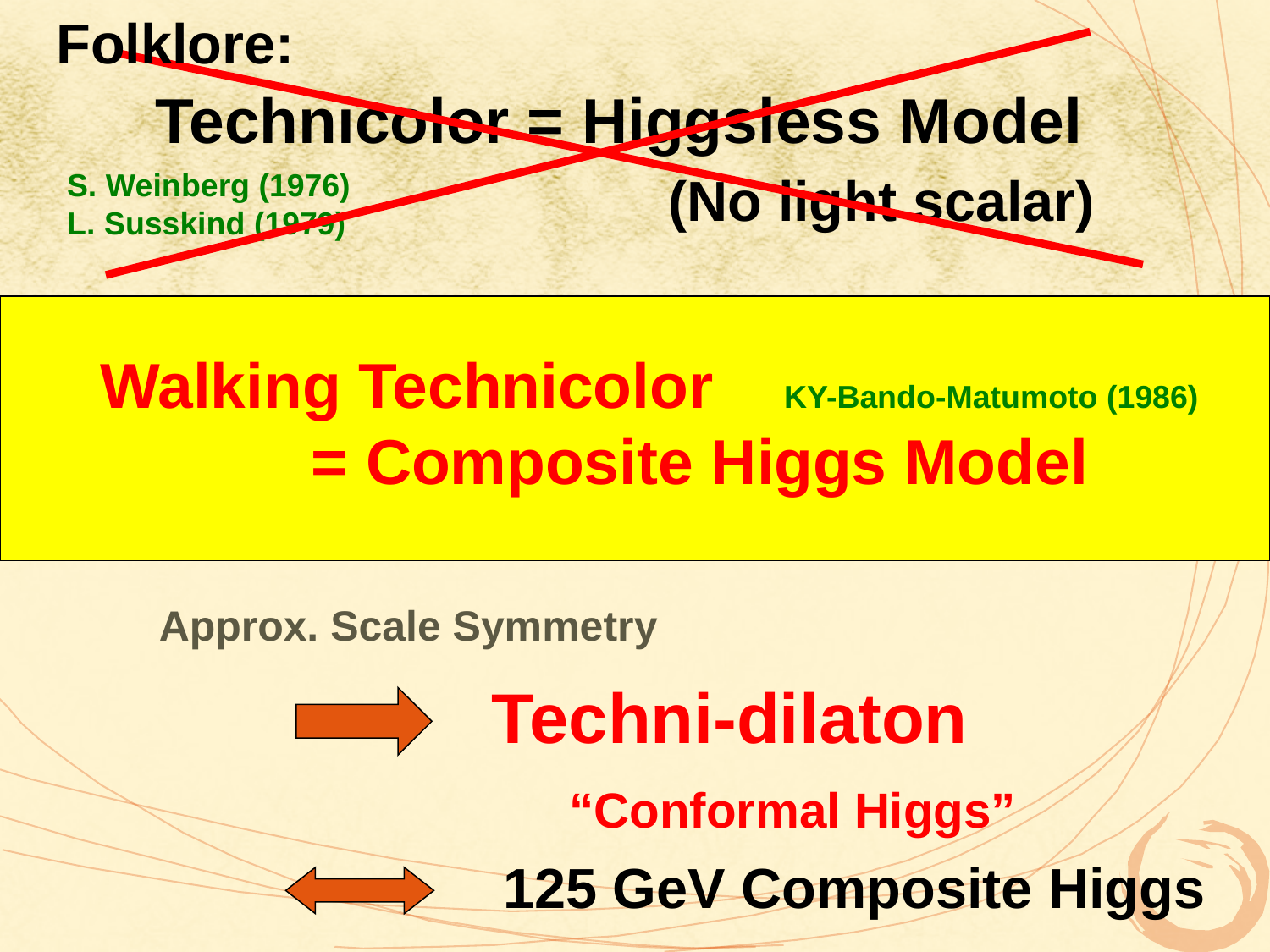

Folklore:

Technicolor = Higgsless Model
S. Weinberg (1976)
L. Susskind (1979)
(No light scalar)

     Walking Technicolor    KY-Bando-Matumoto (1986)
                 = Composite Higgs Model

Approx. Scale Symmetry
Techni-dilaton

“Conformal Higgs”
125 GeV Composite Higgs